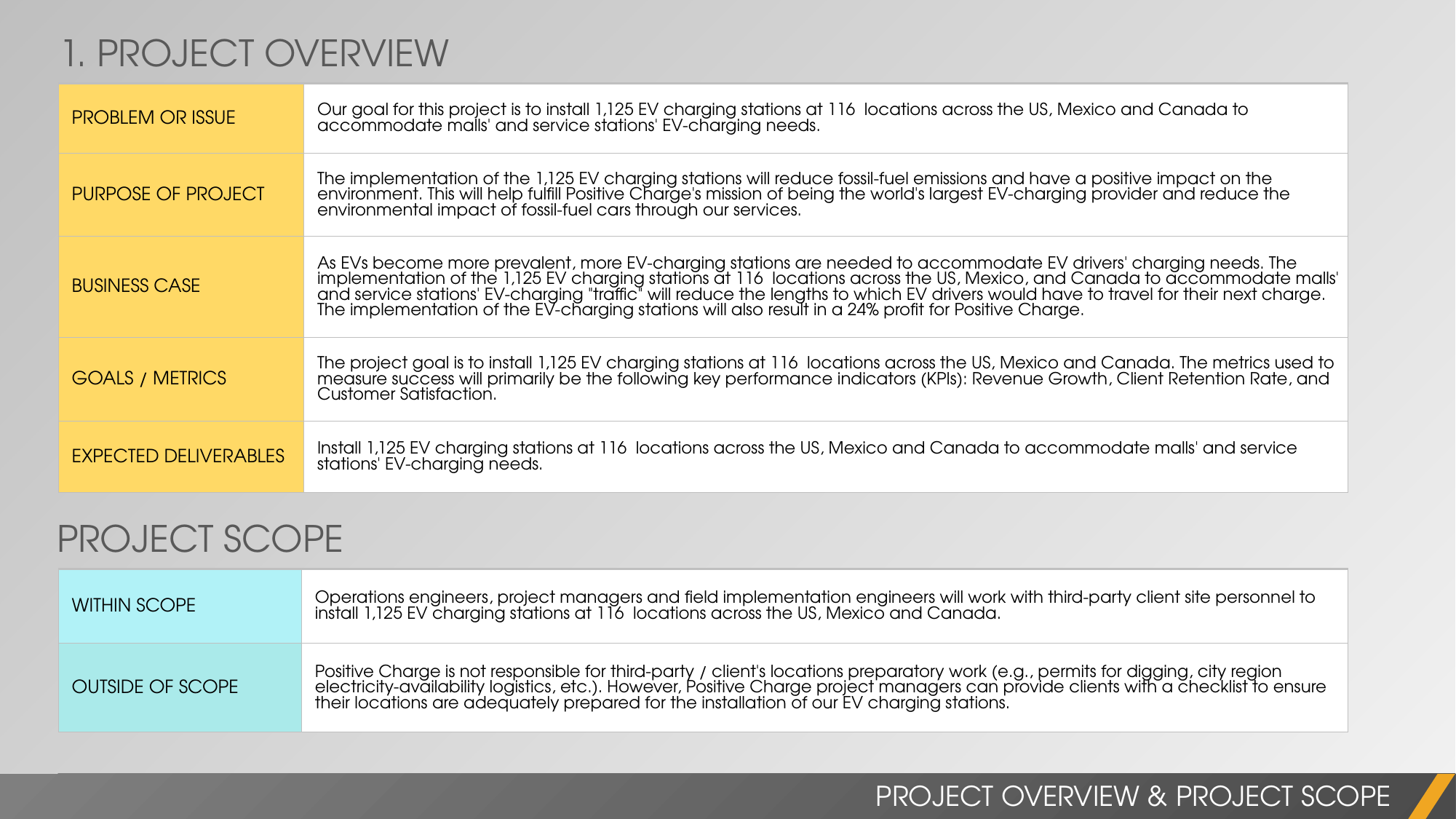

1. PROJECT OVERVIEW
| PROBLEM OR ISSUE | Our goal for this project is to install 1,125 EV charging stations at 116 locations across the US, Mexico and Canada to accommodate malls' and service stations' EV-charging needs. |
| --- | --- |
| PURPOSE OF PROJECT | The implementation of the 1,125 EV charging stations will reduce fossil-fuel emissions and have a positive impact on the environment. This will help fulfill Positive Charge's mission of being the world's largest EV-charging provider and reduce the environmental impact of fossil-fuel cars through our services. |
| BUSINESS CASE | As EVs become more prevalent, more EV-charging stations are needed to accommodate EV drivers' charging needs. The implementation of the 1,125 EV charging stations at 116 locations across the US, Mexico, and Canada to accommodate malls' and service stations' EV-charging "traffic" will reduce the lengths to which EV drivers would have to travel for their next charge. The implementation of the EV-charging stations will also result in a 24% profit for Positive Charge. |
| GOALS / METRICS | The project goal is to install 1,125 EV charging stations at 116 locations across the US, Mexico and Canada. The metrics used to measure success will primarily be the following key performance indicators (KPIs): Revenue Growth, Client Retention Rate, and Customer Satisfaction. |
| EXPECTED DELIVERABLES | Install 1,125 EV charging stations at 116 locations across the US, Mexico and Canada to accommodate malls' and service stations' EV-charging needs. |
PROJECT SCOPE
| WITHIN SCOPE | Operations engineers, project managers and field implementation engineers will work with third-party client site personnel to install 1,125 EV charging stations at 116 locations across the US, Mexico and Canada. |
| --- | --- |
| OUTSIDE OF SCOPE | Positive Charge is not responsible for third-party / client's locations preparatory work (e.g., permits for digging, city region electricity-availability logistics, etc.). However, Positive Charge project managers can provide clients with a checklist to ensure their locations are adequately prepared for the installation of our EV charging stations. |
PROJECT REPORT
PROJECT OVERVIEW & PROJECT SCOPE